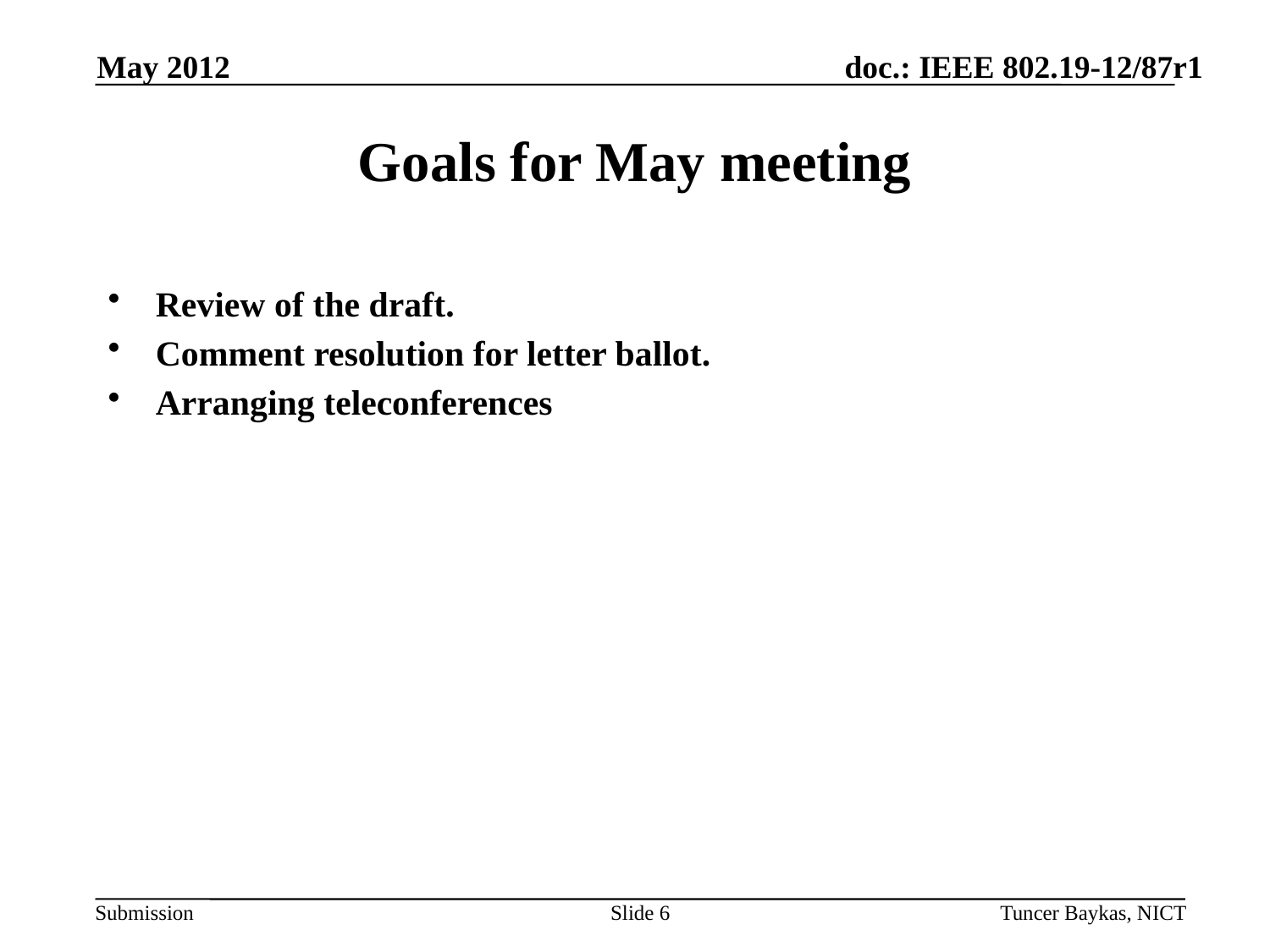

May 2012
Goals for May meeting

Review of the draft.
Comment resolution for letter ballot.
Arranging teleconferences

Slide 6
Tuncer Baykas, NICT